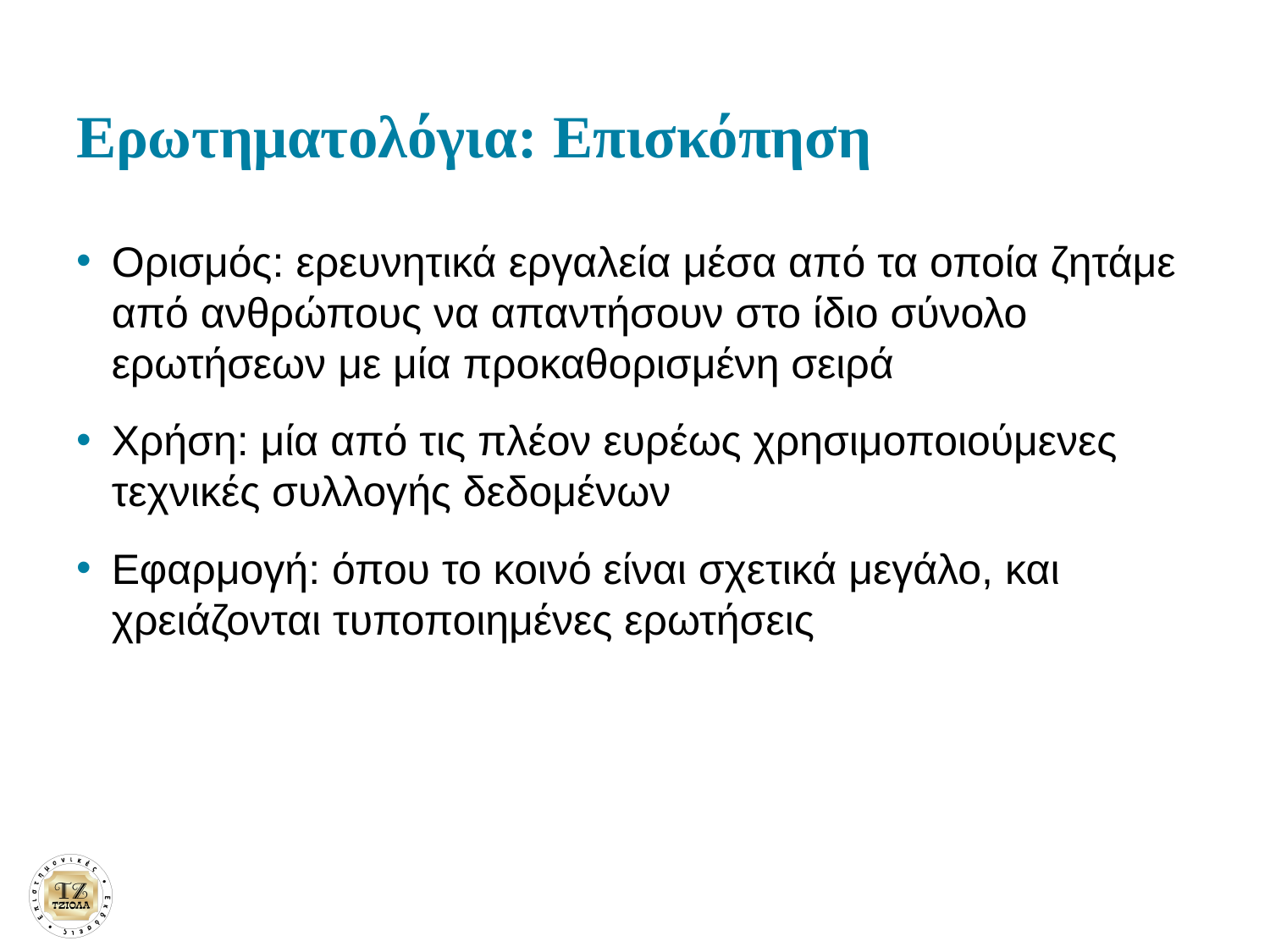

# Ερωτηματολόγια: Επισκόπηση
Ορισμός: ερευνητικά εργαλεία μέσα από τα οποία ζητάμε από ανθρώπους να απαντήσουν στο ίδιο σύνολο ερωτήσεων με μία προκαθορισμένη σειρά
Χρήση: μία από τις πλέον ευρέως χρησιμοποιούμενες τεχνικές συλλογής δεδομένων
Εφαρμογή: όπου το κοινό είναι σχετικά μεγάλο, και χρειάζονται τυποποιημένες ερωτήσεις